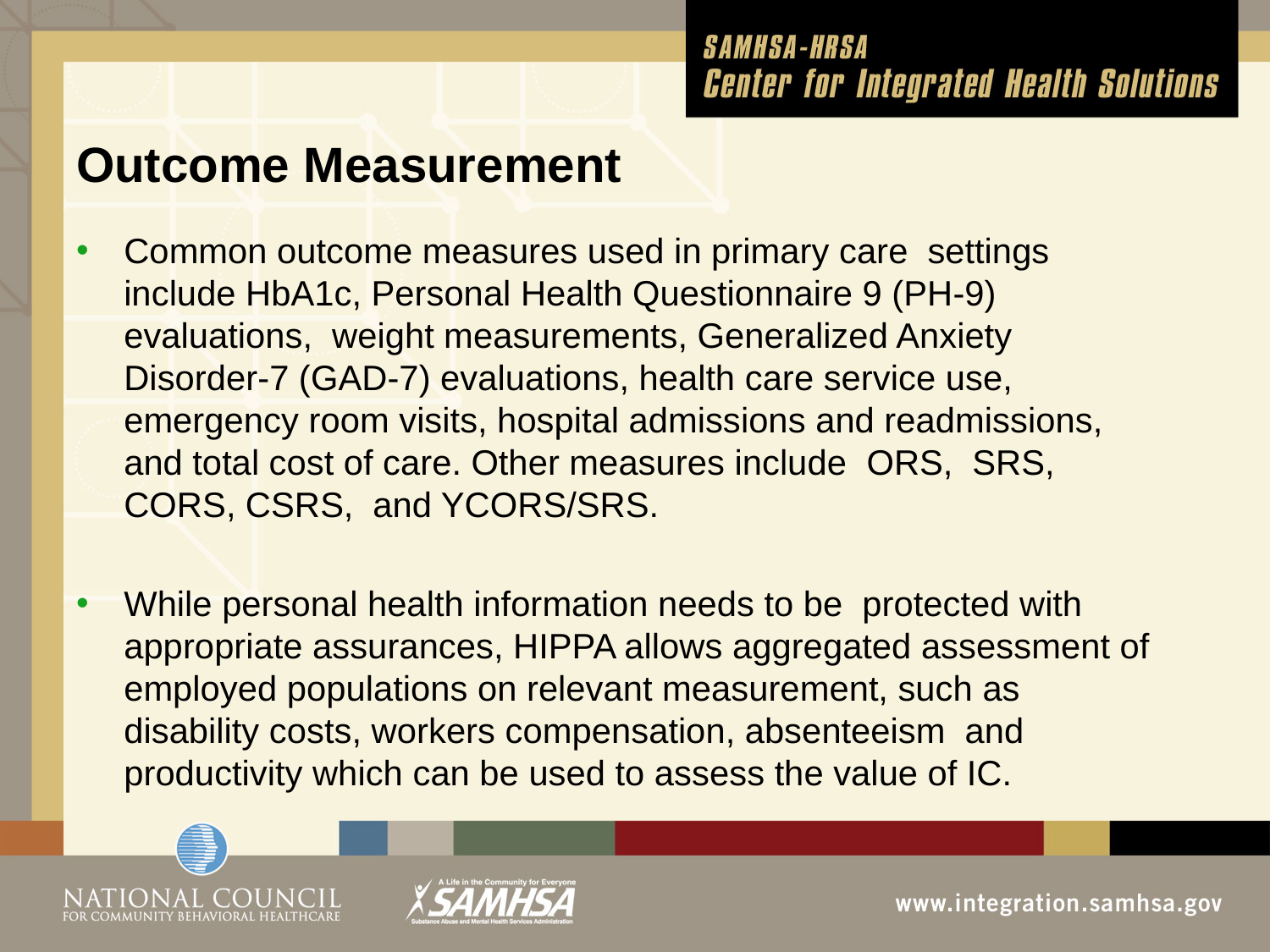

# Outcome Measurement
Common outcome measures used in primary care  settings include HbA1c, Personal Health Questionnaire 9 (PH-9) evaluations,  weight measurements, Generalized Anxiety Disorder-7 (GAD-7) evaluations, health care service use, emergency room visits, hospital admissions and readmissions, and total cost of care. Other measures include  ORS,  SRS, CORS, CSRS,  and YCORS/SRS.

While personal health information needs to be  protected with appropriate assurances, HIPPA allows aggregated assessment of employed populations on relevant measurement, such as disability costs, workers compensation, absenteeism  and productivity which can be used to assess the value of IC.